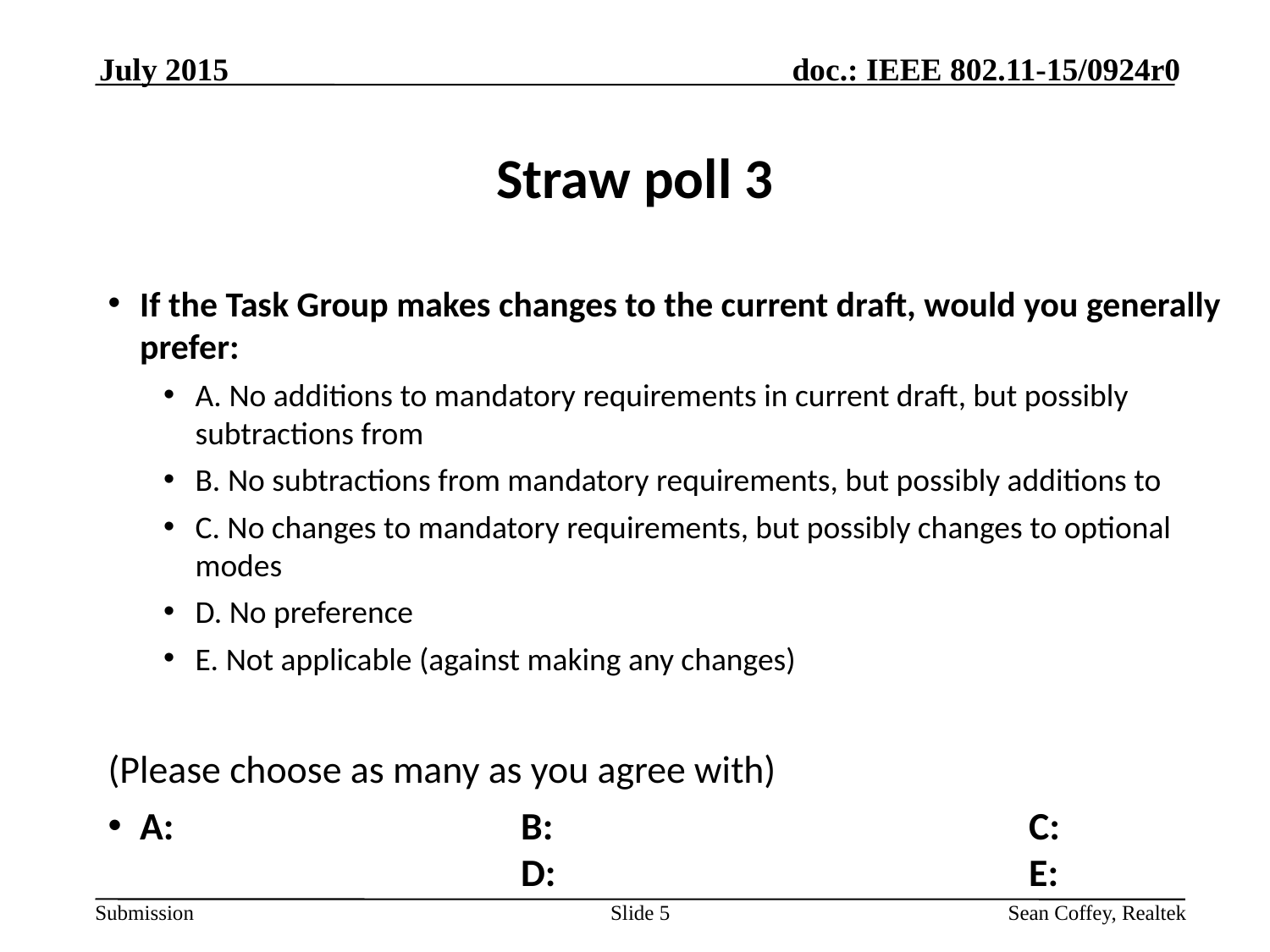

July 2015
# Straw poll 3
If the Task Group makes changes to the current draft, would you generally prefer:
A. No additions to mandatory requirements in current draft, but possibly subtractions from
B. No subtractions from mandatory requirements, but possibly additions to
C. No changes to mandatory requirements, but possibly changes to optional modes
D. No preference
E. Not applicable (against making any changes)

(Please choose as many as you agree with)
A:			B:				C:				D:				E:
Slide 5
Sean Coffey, Realtek